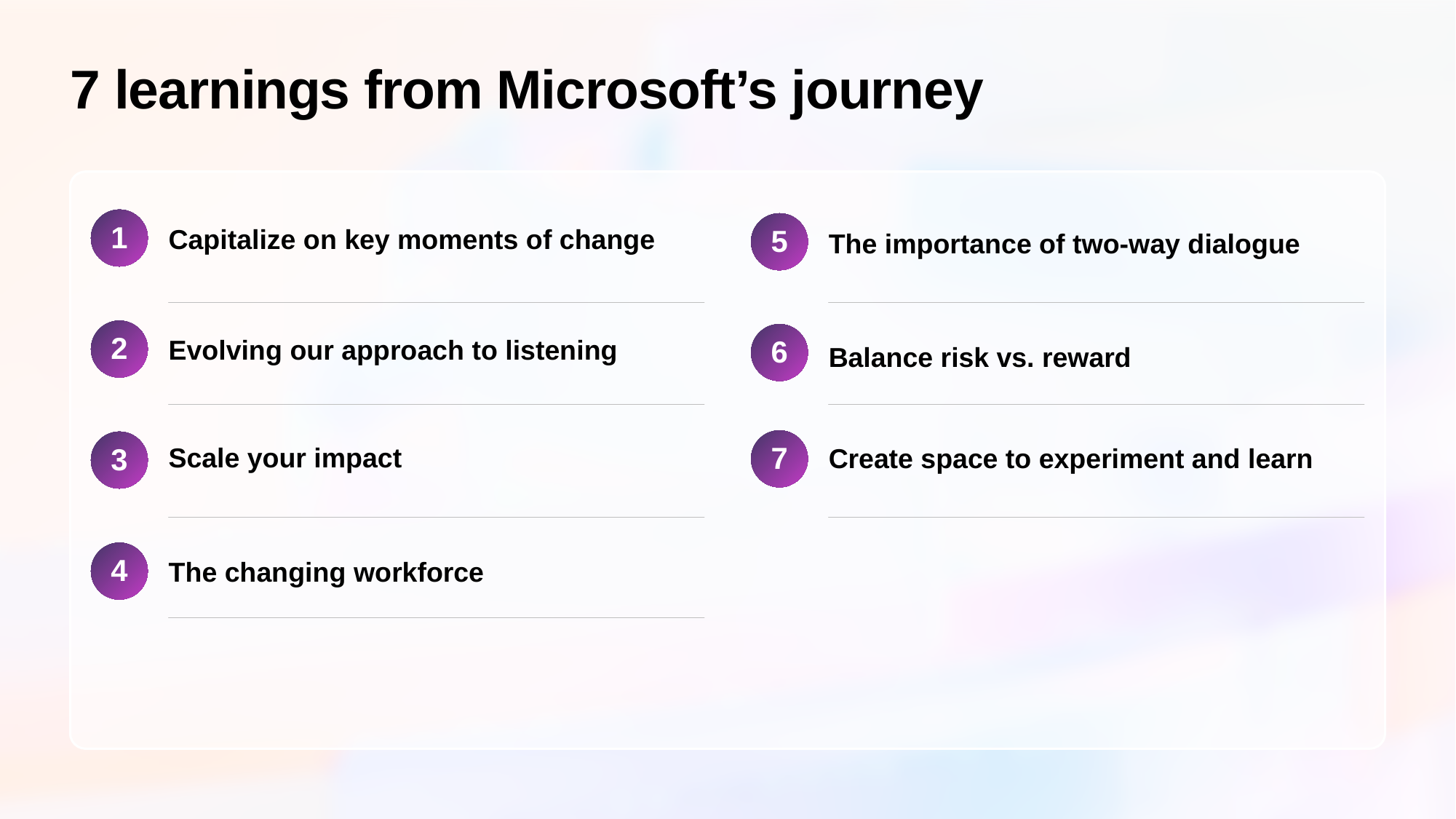

# 7 learnings from Microsoft’s journey

1
5
Capitalize on key moments of change
The importance of two-way dialogue
2
6
Evolving our approach to listening
Balance risk vs. reward
7
3
Scale your impact
Create space to experiment and learn
4
The changing workforce